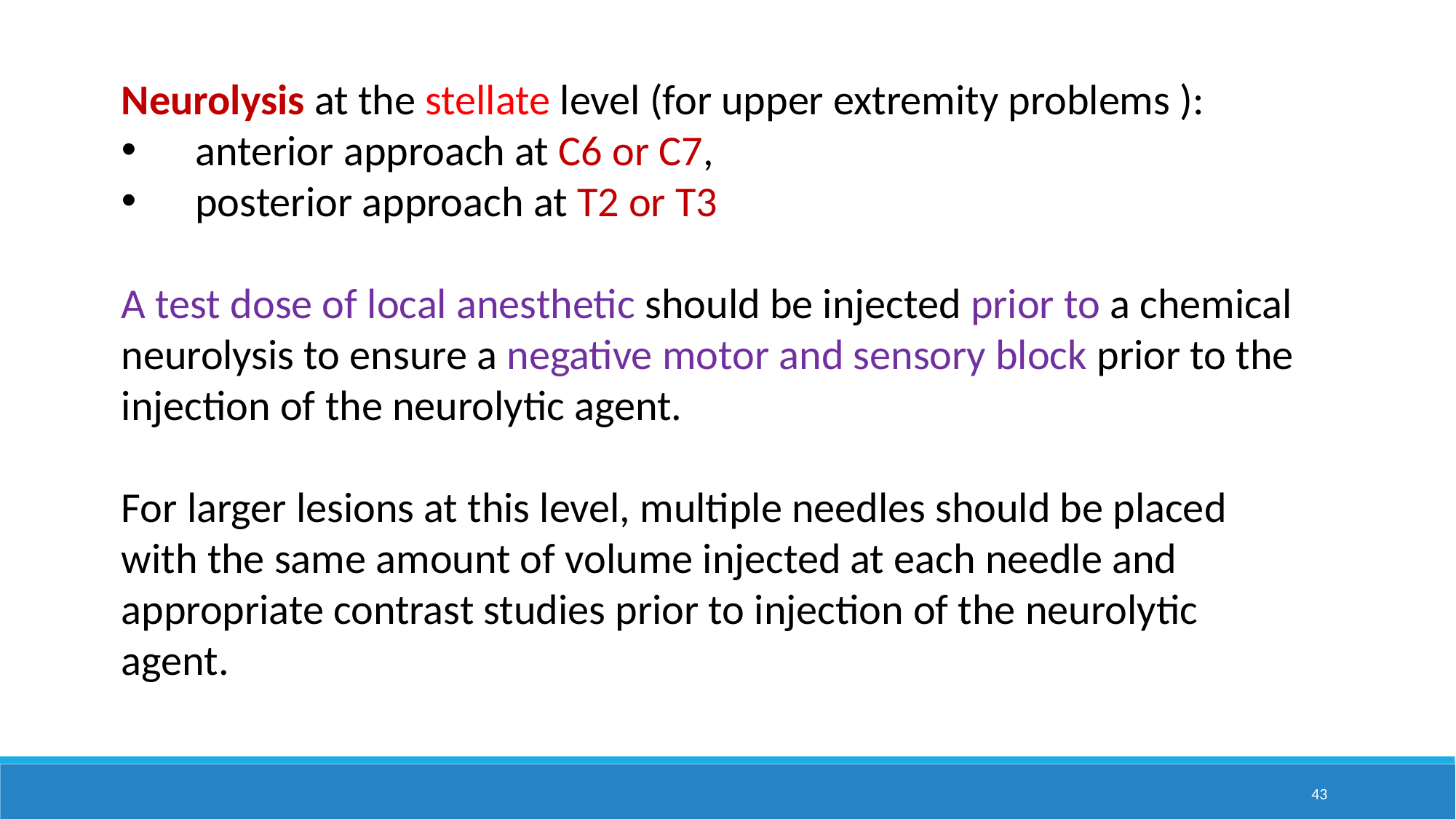

Neurolysis at the stellate level (for upper extremity problems ):
  anterior approach at C6 or C7,
  posterior approach at T2 or T3

A test dose of local anesthetic should be injected prior to a chemical neurolysis to ensure a negative motor and sensory block prior to the injection of the neurolytic agent.

For larger lesions at this level, multiple needles should be placed with the same amount of volume injected at each needle and appropriate contrast studies prior to injection of the neurolytic agent.
43